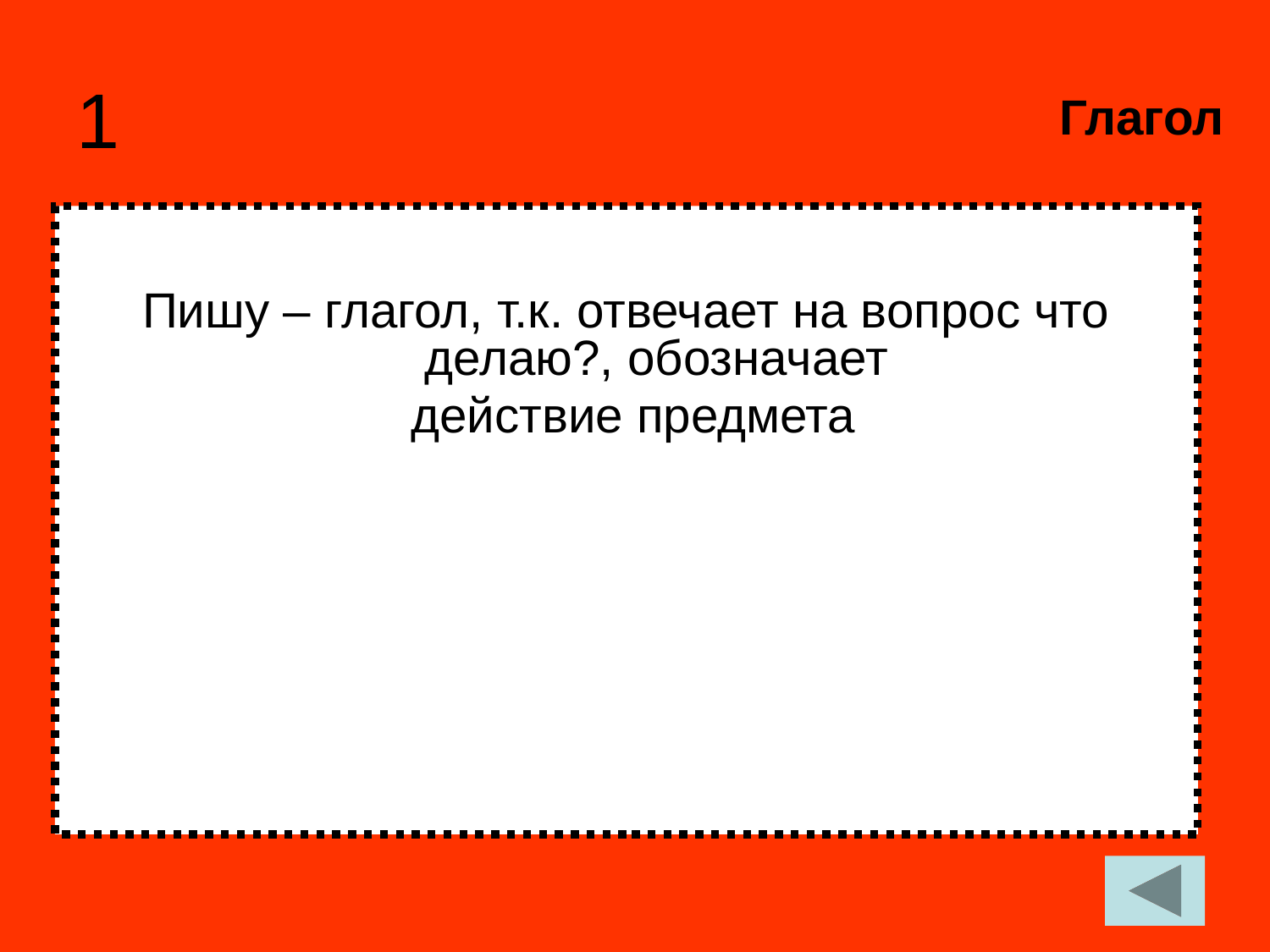

Глагол
1

Пишу – глагол, т.к. отвечает на вопрос что делаю?, обозначает
   действие предмета